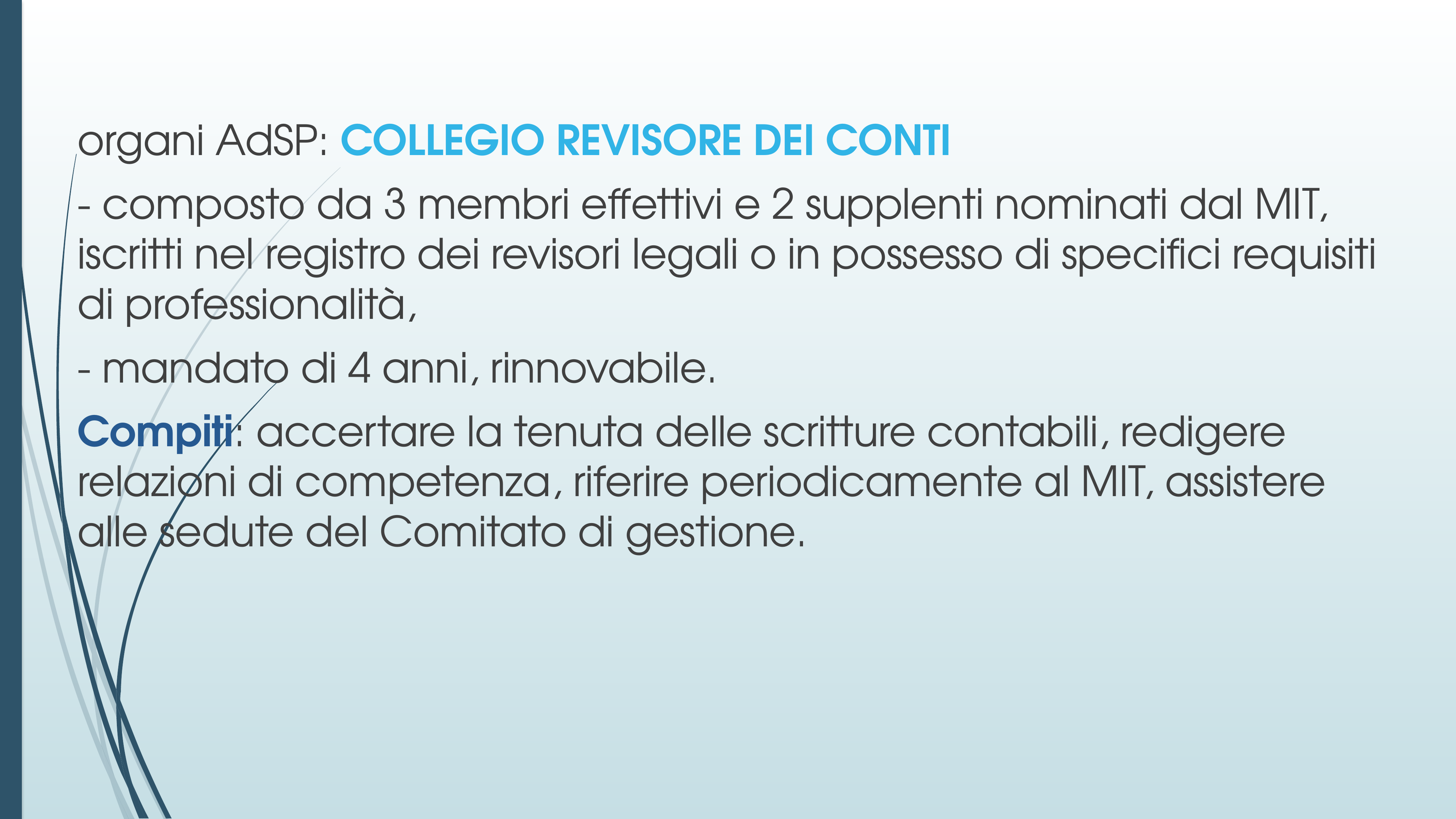

organi AdSP: COLLEGIO REVISORE DEI CONTI
- composto da 3 membri effettivi e 2 supplenti nominati dal MIT, iscritti nel registro dei revisori legali o in possesso di specifici requisiti di professionalità,
- mandato di 4 anni, rinnovabile.
Compiti: accertare la tenuta delle scritture contabili, redigere relazioni di competenza, riferire periodicamente al MIT, assistere alle sedute del Comitato di gestione.